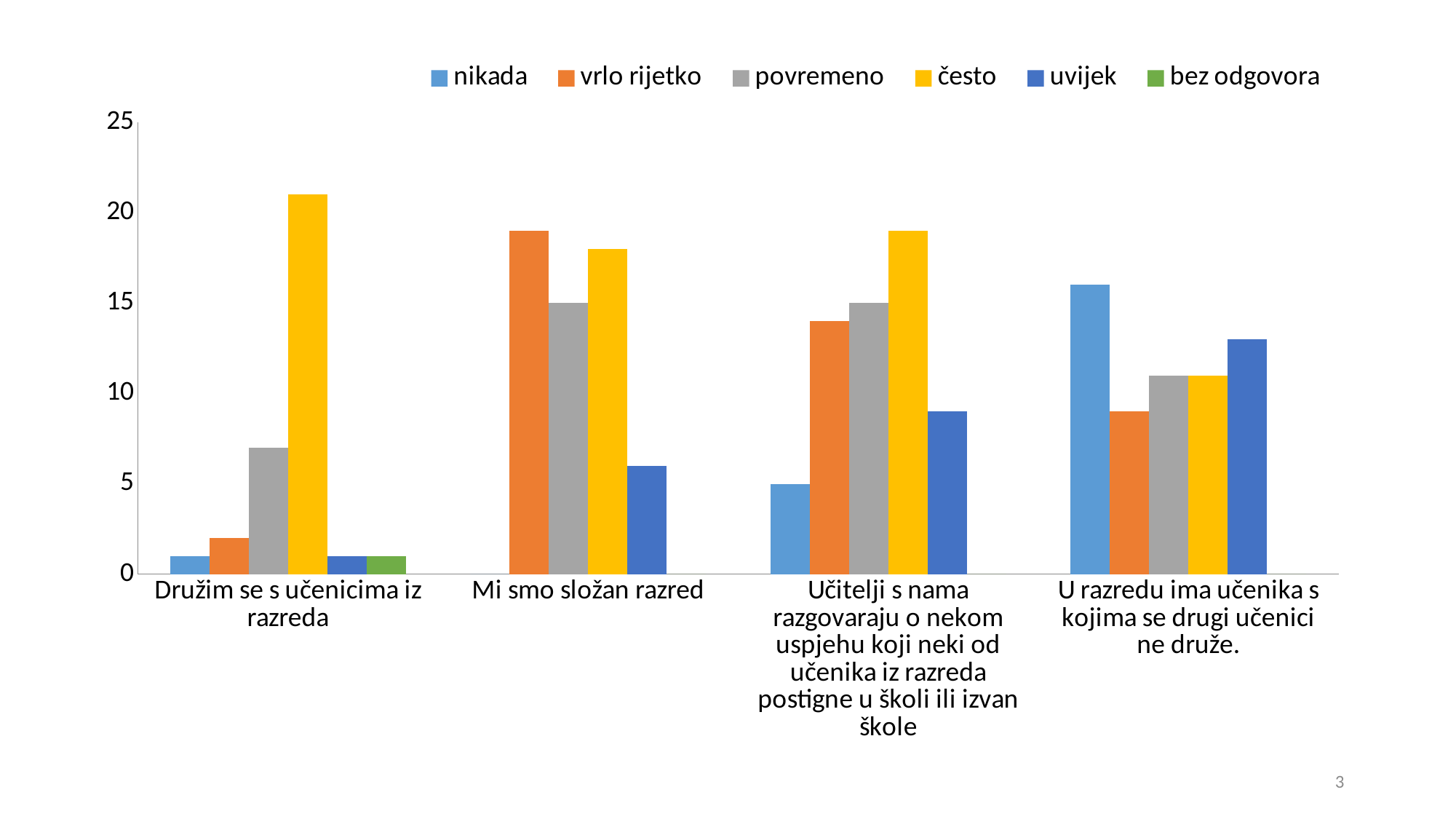

### Chart

| Category | nikada | vrlo rijetko | povremeno | često | uvijek | bez odgovora |
|---|---|---|---|---|---|---|
| Družim se s učenicima iz razreda | 1.0 | 2.0 | 7.0 | 21.0 | 1.0 | 1.0 |
| Mi smo složan razred | 0.0 | 19.0 | 15.0 | 18.0 | 6.0 | 0.0 |
| Učitelji s nama razgovaraju o nekom uspjehu koji neki od učenika iz razreda postigne u školi ili izvan škole | 5.0 | 14.0 | 15.0 | 19.0 | 9.0 | 0.0 |
| U razredu ima učenika s kojima se drugi učenici ne druže. | 16.0 | 9.0 | 11.0 | 11.0 | 13.0 | 0.0 |
3